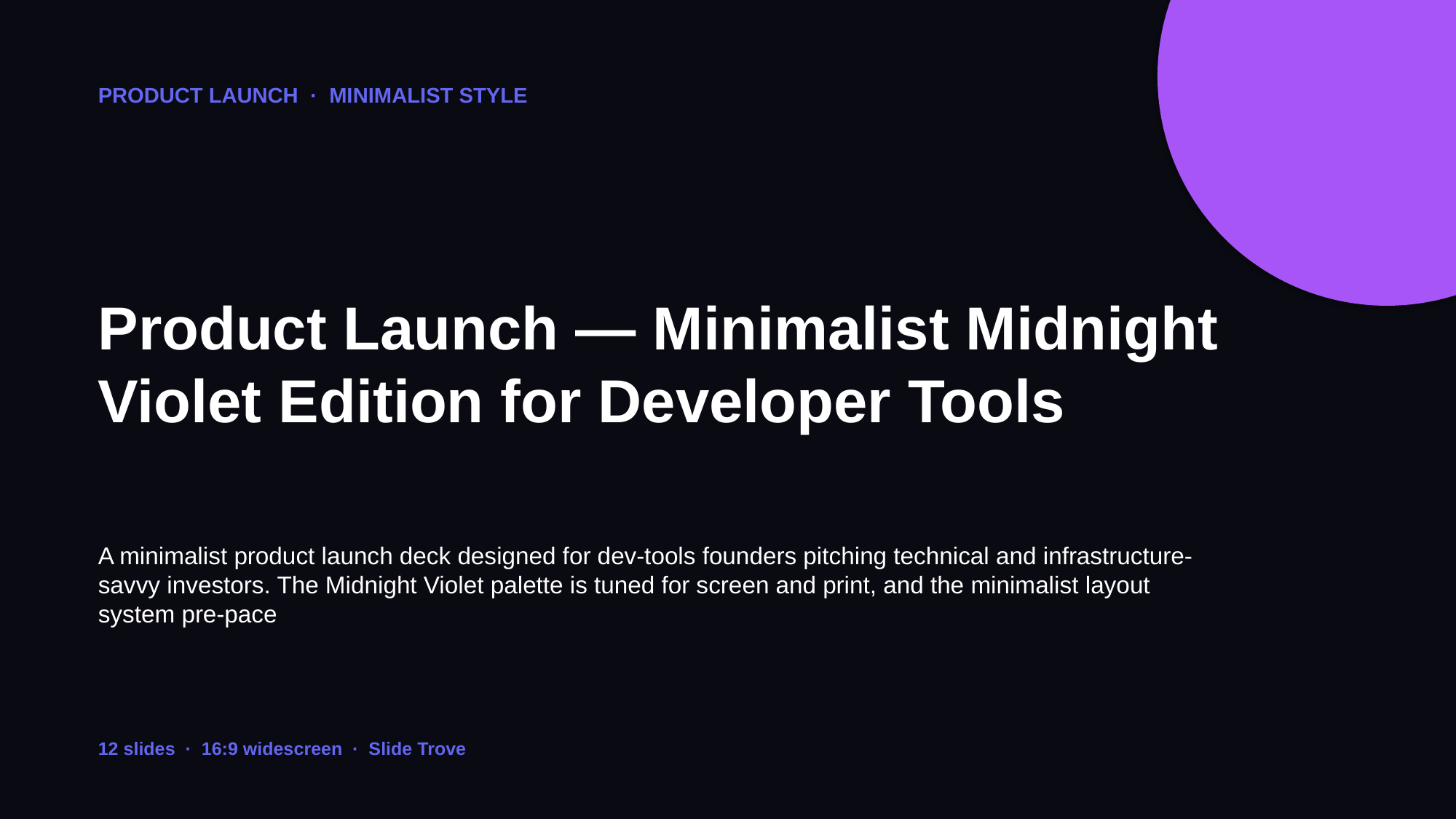

PRODUCT LAUNCH  ·  MINIMALIST STYLE
Product Launch — Minimalist Midnight Violet Edition for Developer Tools
A minimalist product launch deck designed for dev-tools founders pitching technical and infrastructure-savvy investors. The Midnight Violet palette is tuned for screen and print, and the minimalist layout system pre-pace
12 slides  ·  16:9 widescreen  ·  Slide Trove